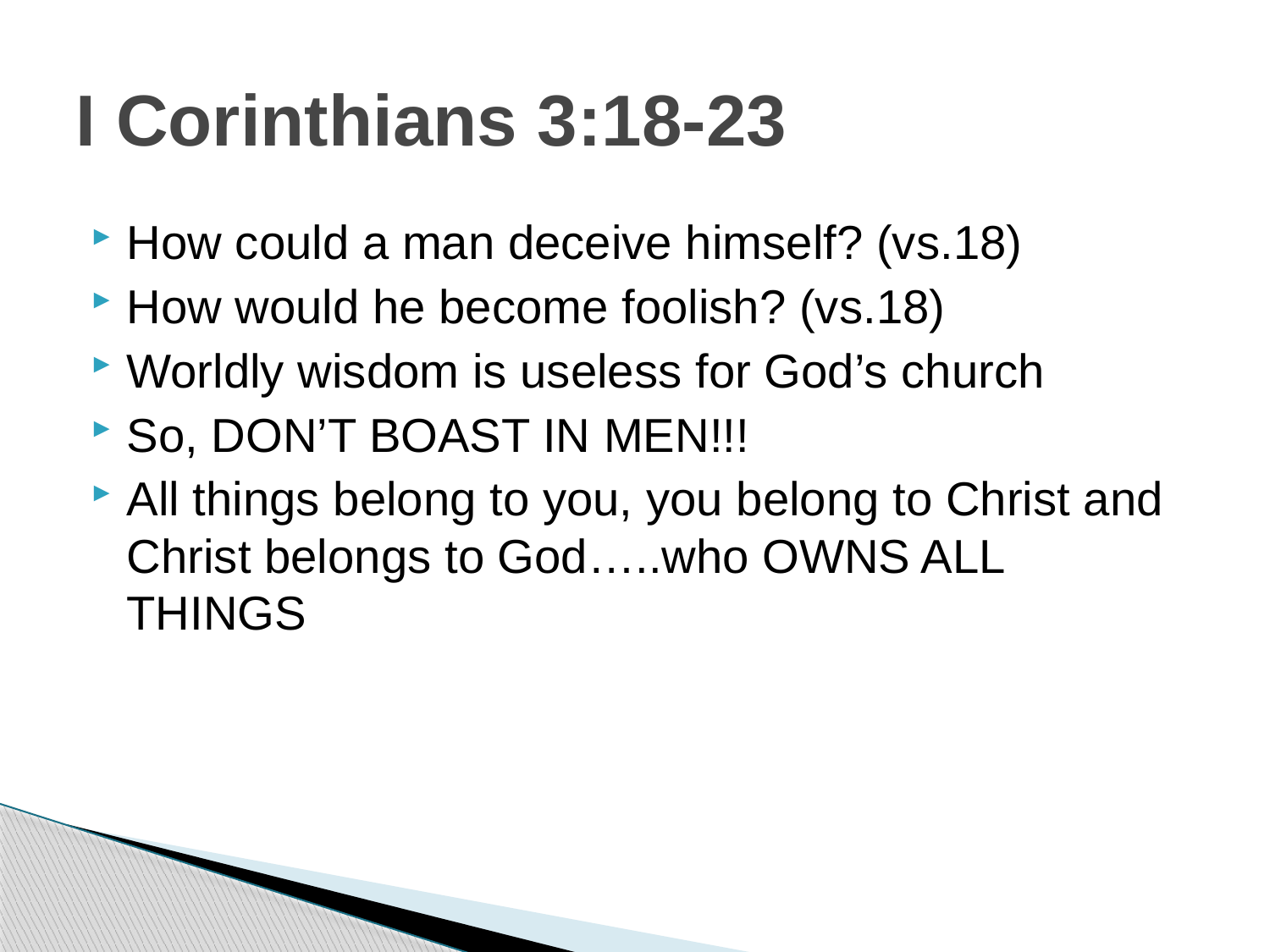

# I Corinthians 3:18-23
How could a man deceive himself? (vs.18)
How would he become foolish? (vs.18)
Worldly wisdom is useless for God’s church
So, DON’T BOAST IN MEN!!!
All things belong to you, you belong to Christ and Christ belongs to God…..who OWNS ALL THINGS